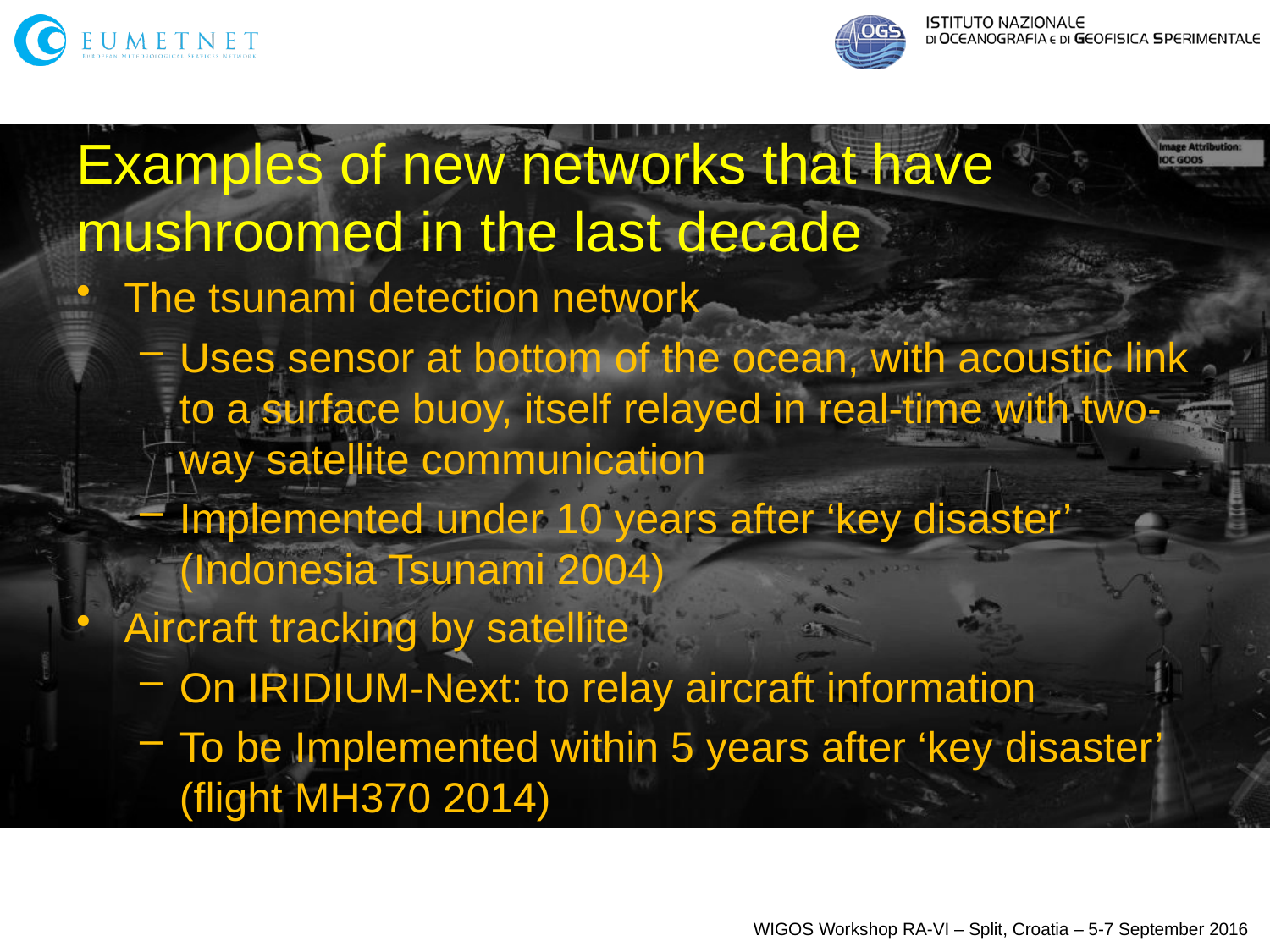

# Examples of new networks that have mushroomed in the last decade
The tsunami detection network
Uses sensor at bottom of the ocean, with acoustic link to a surface buoy, itself relayed in real-time with two-way satellite communication
Implemented under 10 years after ‘key disaster’ (Indonesia Tsunami 2004)
Aircraft tracking by satellite
On IRIDIUM-Next: to relay aircraft information
To be Implemented within 5 years after ‘key disaster’ (flight MH370 2014)